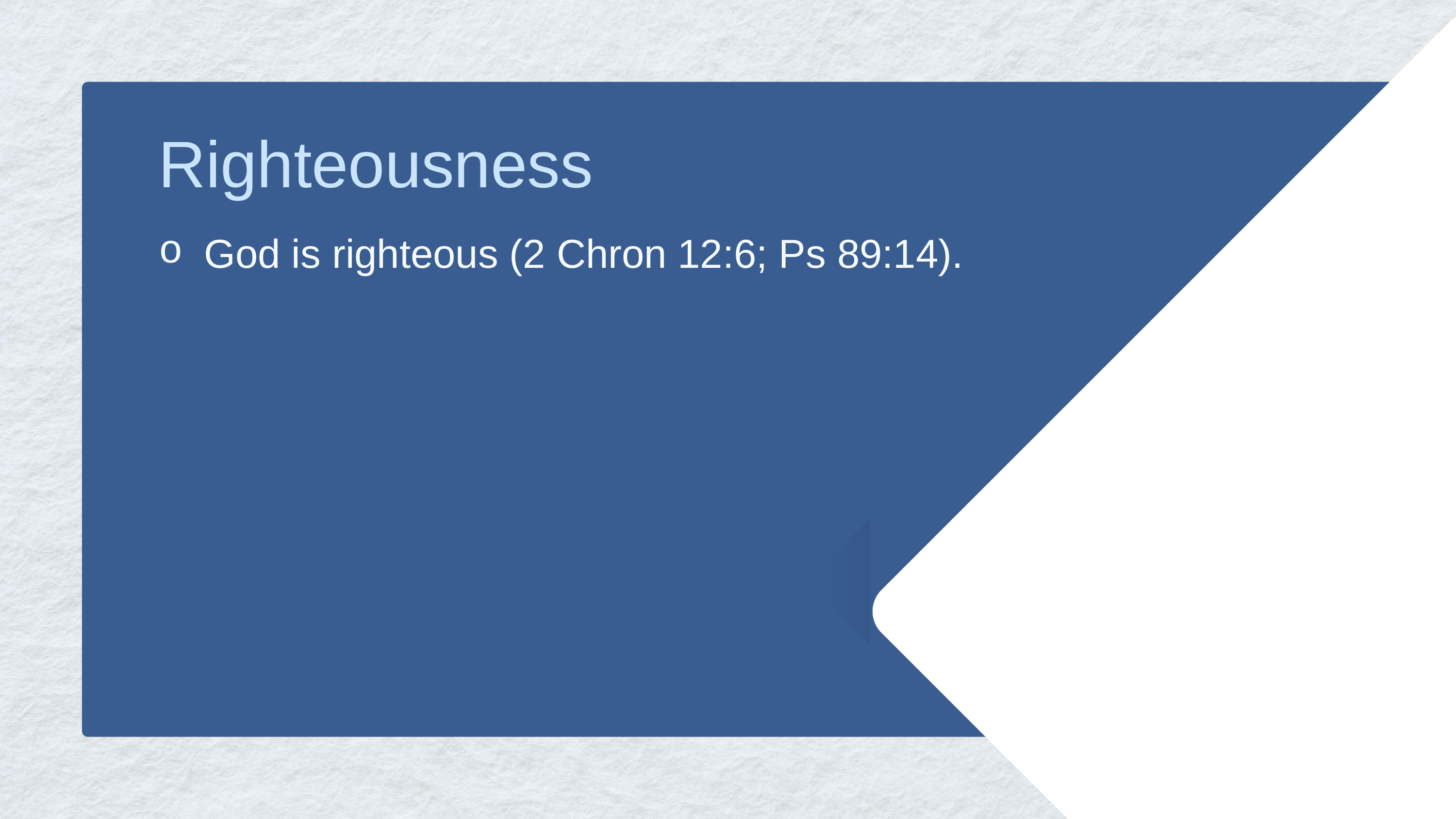

Righteousness

God is righteous (2 Chron 12:6; Ps 89:14).